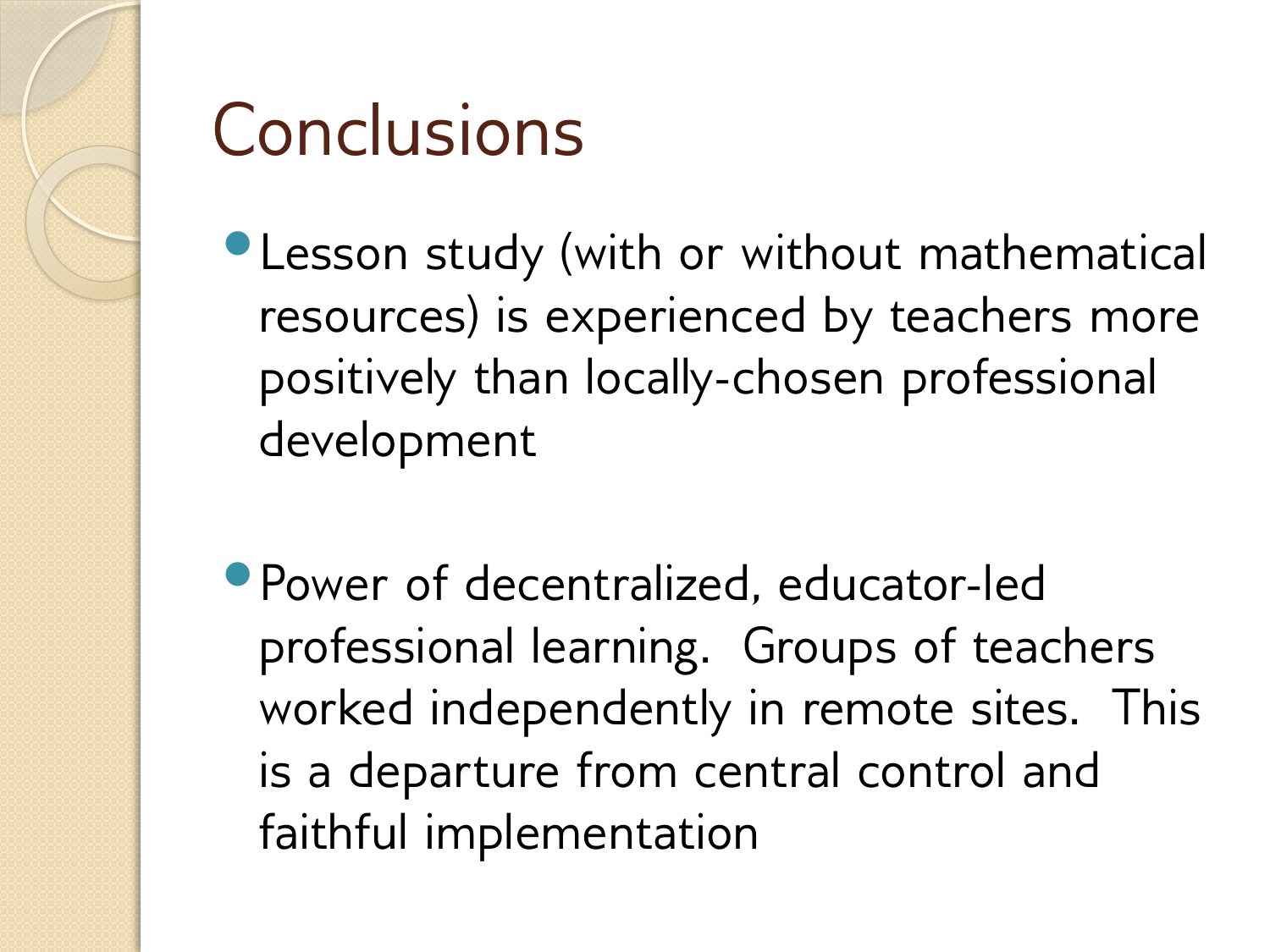

# Conclusions
Lesson study (with or without mathematical resources) is experienced by teachers more positively than locally-chosen professional development

Power of decentralized, educator-led professional learning.  Groups of teachers worked independently in remote sites.  This is a departure from central control and faithful implementation